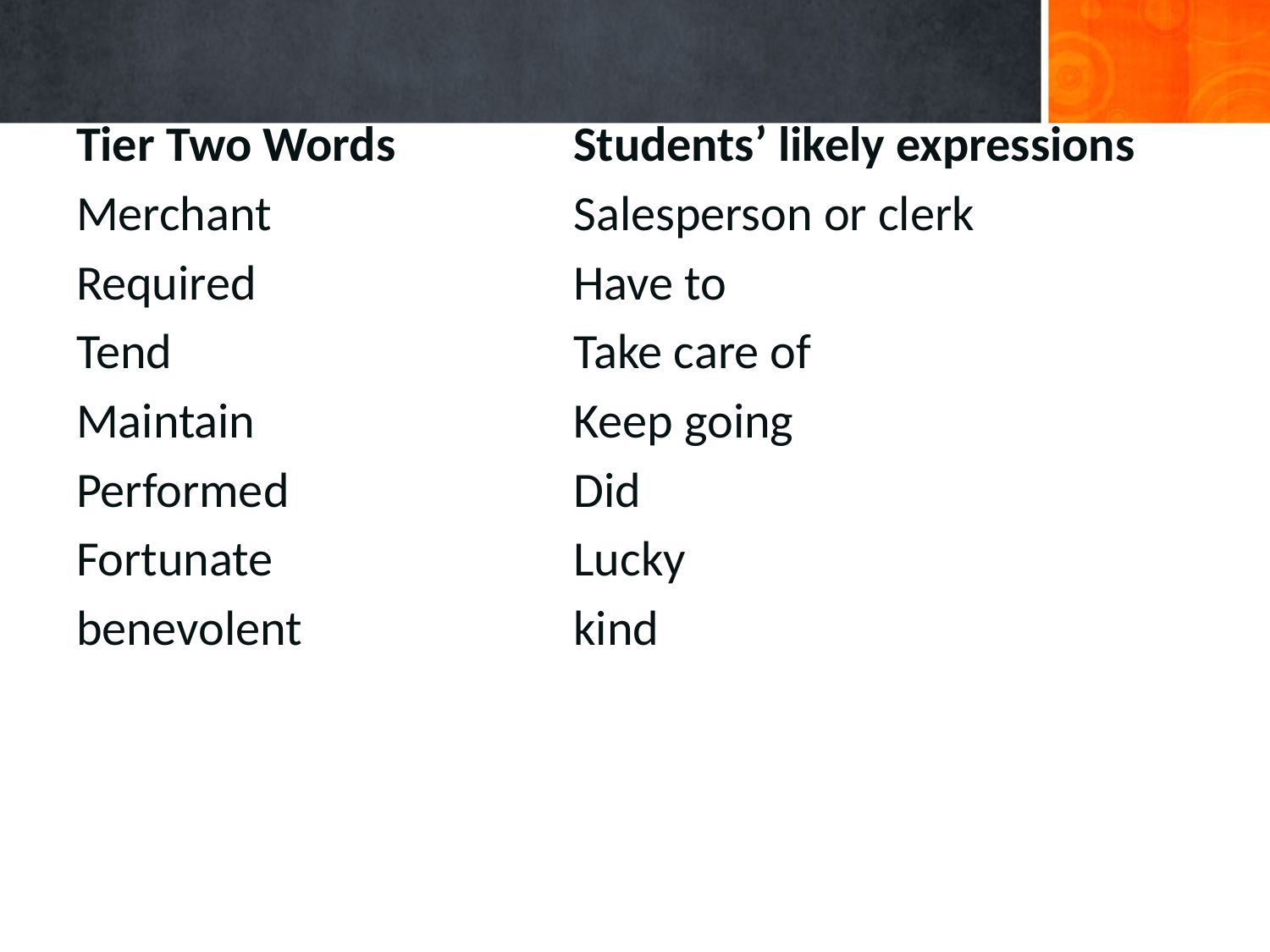

Tier Two Words
Merchant
Required
Tend
Maintain
Performed
Fortunate
benevolent

Students’ likely expressions
Salesperson or clerk
Have to
Take care of
Keep going
Did
Lucky
kind